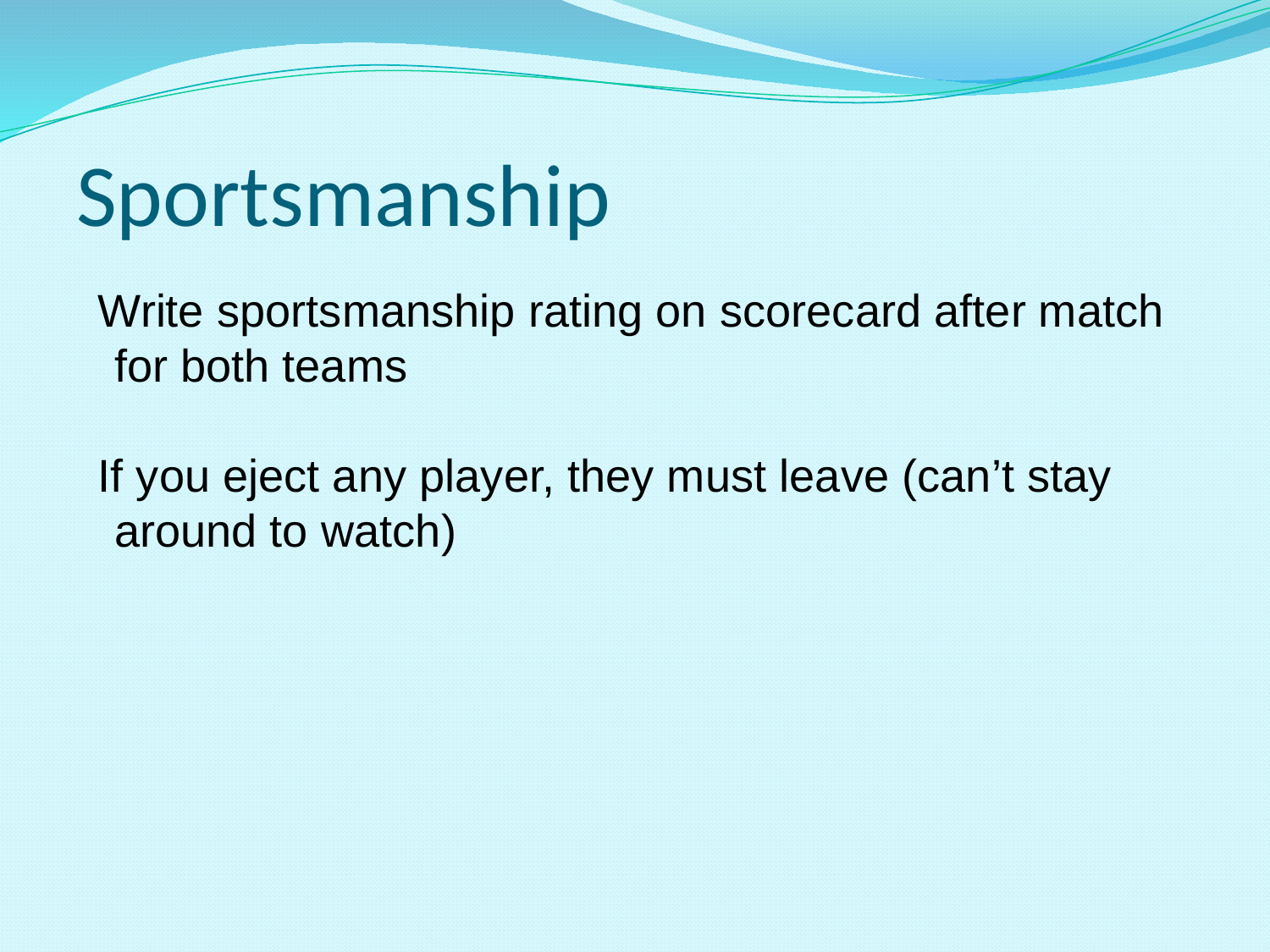

# Sportsmanship
Write sportsmanship rating on scorecard after match for both teams

If you eject any player, they must leave (can’t stay around to watch)